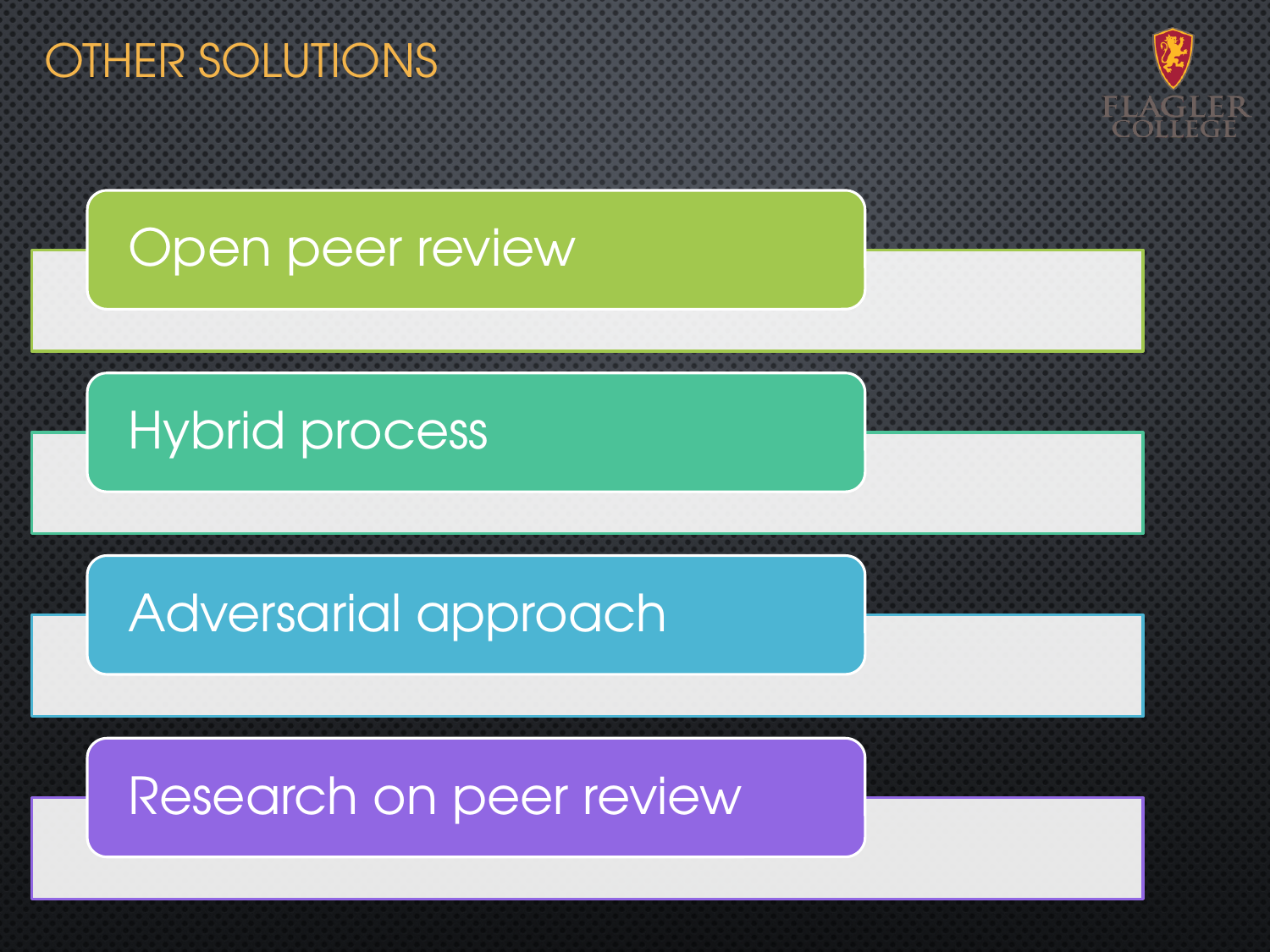

# other solutions
Open peer review
Hybrid process
Adversarial approach
Research on peer review